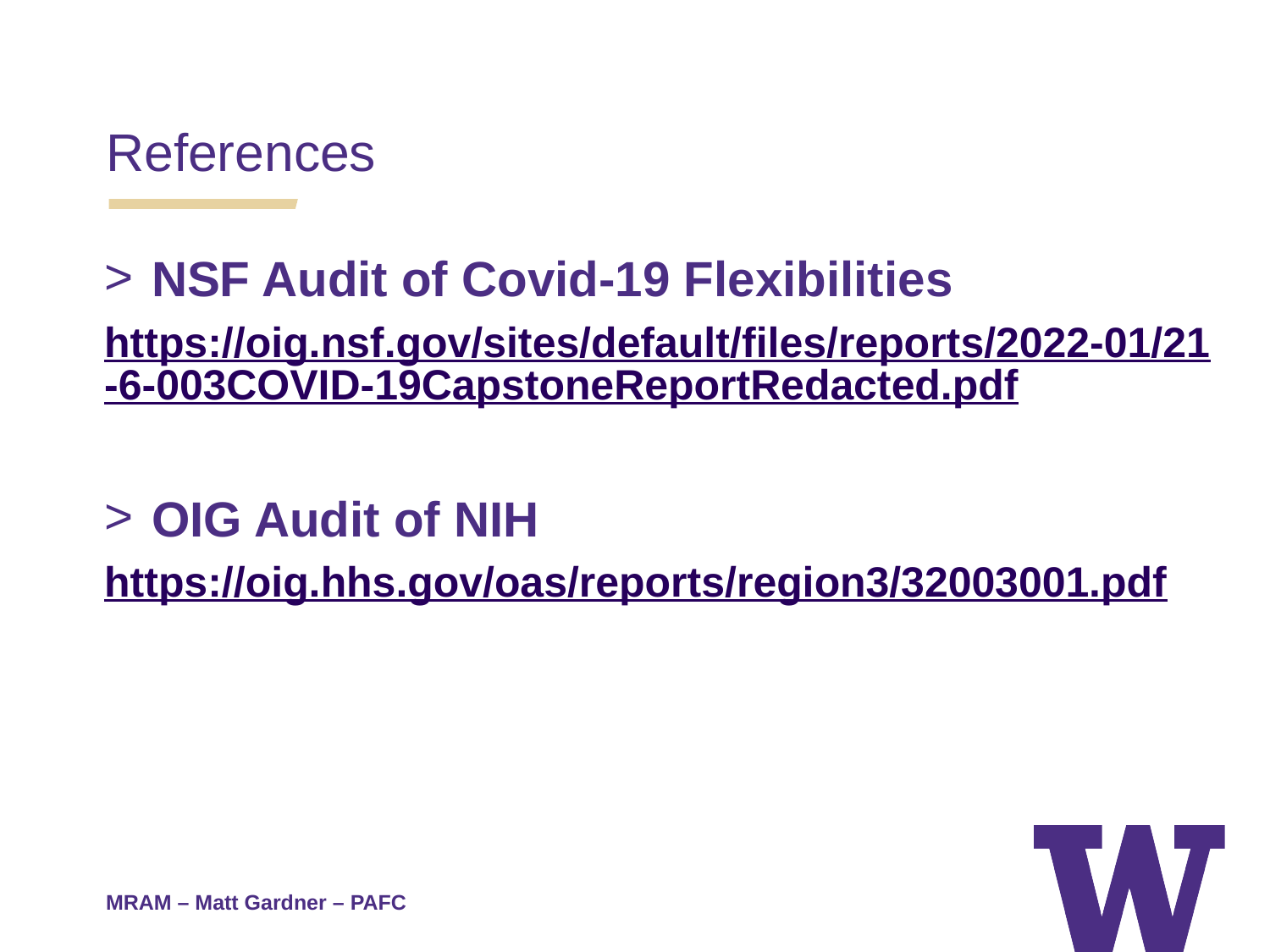

References
NSF Audit of Covid-19 Flexibilities
https://oig.nsf.gov/sites/default/files/reports/2022-01/21-6-003COVID-19CapstoneReportRedacted.pdf

OIG Audit of NIH
https://oig.hhs.gov/oas/reports/region3/32003001.pdf

MRAM – Matt Gardner – PAFC